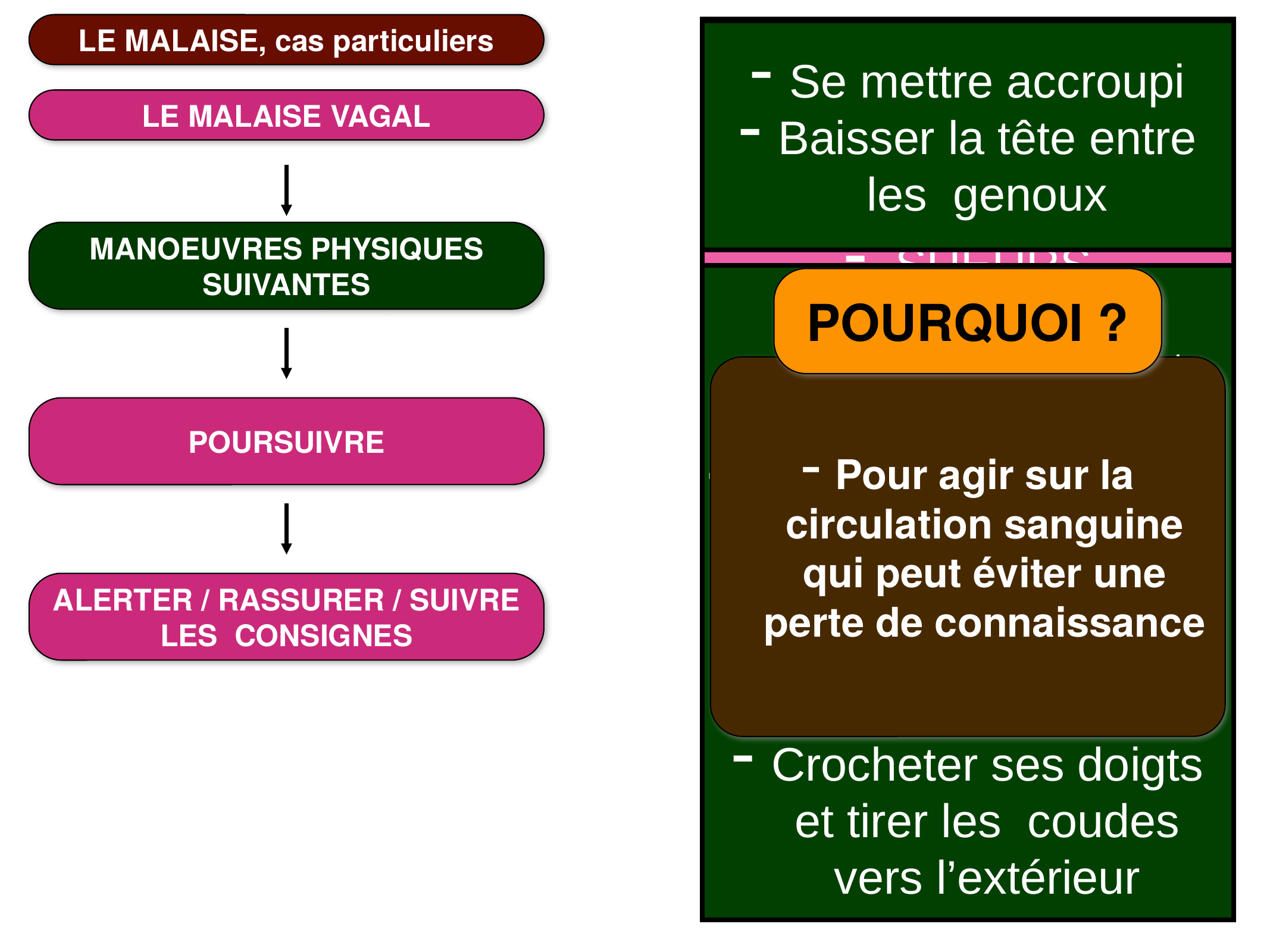

LE MALAISE, cas particuliers
LES SIGNES:

ETOURDISSEMENTS
SUEURS
SENSATION DE CHALEUR
NAUSÉES
POINTS NOIRS DEVANT LES  YEUX
SENTIMENT DE PERTE DE CONSCIENCE IMMINENTE
Se mettre accroupi
Baisser la tête entre les  genoux
LE MALAISE VAGAL

MANOEUVRES PHYSIQUES SUIVANTES
Si c’est inefficace:
Allonger ou debout contre un mur
 Croiser les  jambes en contractant les  muscles
Serrer les  fesses contracter les  abdos
Crocheter ses doigts et tirer les  coudes vers l’extérieur
POURQUOI ?

Pour agir sur la circulation sanguine qui peut éviter une perte de connaissance
POURSUIVRE

ALERTER / RASSURER / SUIVRE LES  CONSIGNES